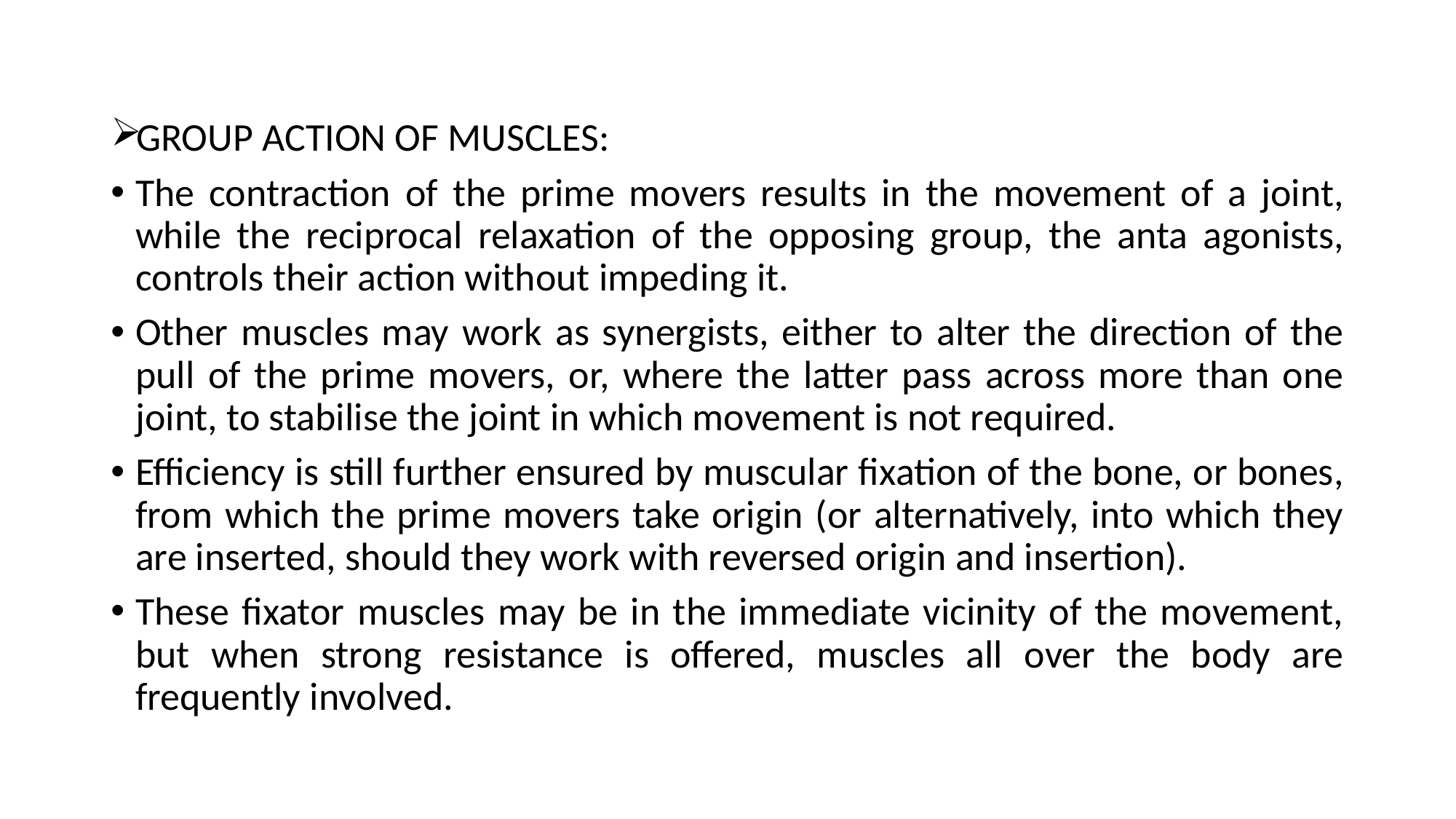

#
GROUP ACTION OF MUSCLES:
The contraction of the prime movers results in the movement of a joint, while the reciprocal relaxation of the opposing group, the anta agonists, controls their action without impeding it.
Other muscles may work as synergists, either to alter the direction of the pull of the prime movers, or, where the latter pass across more than one joint, to stabilise the joint in which movement is not required.
Efficiency is still further ensured by muscular fixation of the bone, or bones, from which the prime movers take origin (or alternatively, into which they are inserted, should they work with reversed origin and insertion).
These fixator muscles may be in the immediate vicinity of the movement, but when strong resistance is offered, muscles all over the body are frequently involved.